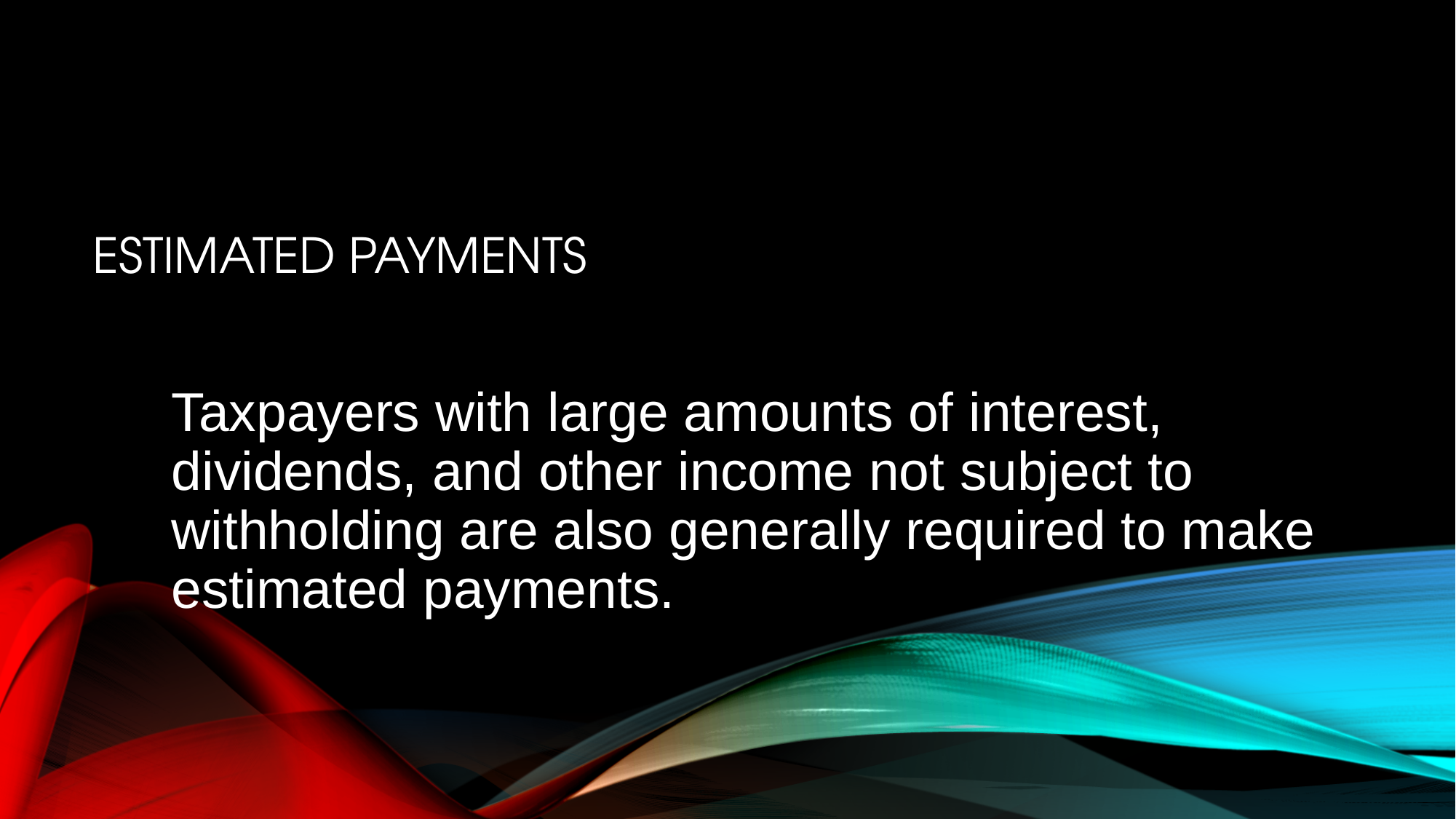

# Estimated Payments
Taxpayers with large amounts of interest, dividends, and other income not subject to withholding are also generally required to make estimated payments.